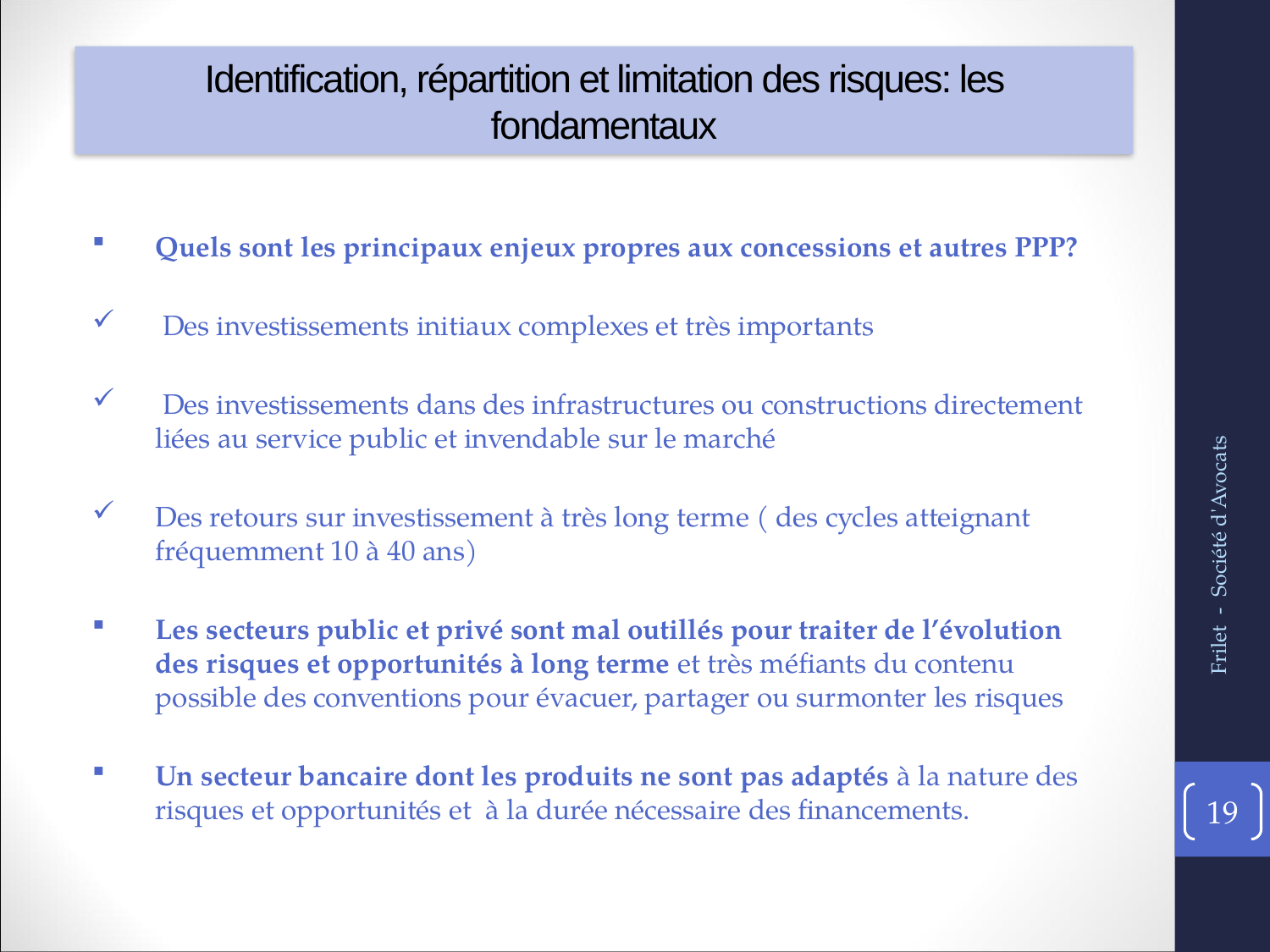

# Identification, répartition et limitation des risques: les fondamentaux
Quels sont les principaux enjeux propres aux concessions et autres PPP?

 Des investissements initiaux complexes et très importants

 Des investissements dans des infrastructures ou constructions directement liées au service public et invendable sur le marché

Des retours sur investissement à très long terme ( des cycles atteignant fréquemment 10 à 40 ans)

Les secteurs public et privé sont mal outillés pour traiter de l’évolution des risques et opportunités à long terme et très méfiants du contenu possible des conventions pour évacuer, partager ou surmonter les risques

Un secteur bancaire dont les produits ne sont pas adaptés à la nature des risques et opportunités et  à la durée nécessaire des financements.

Frilet  -  Société d'Avocats
19